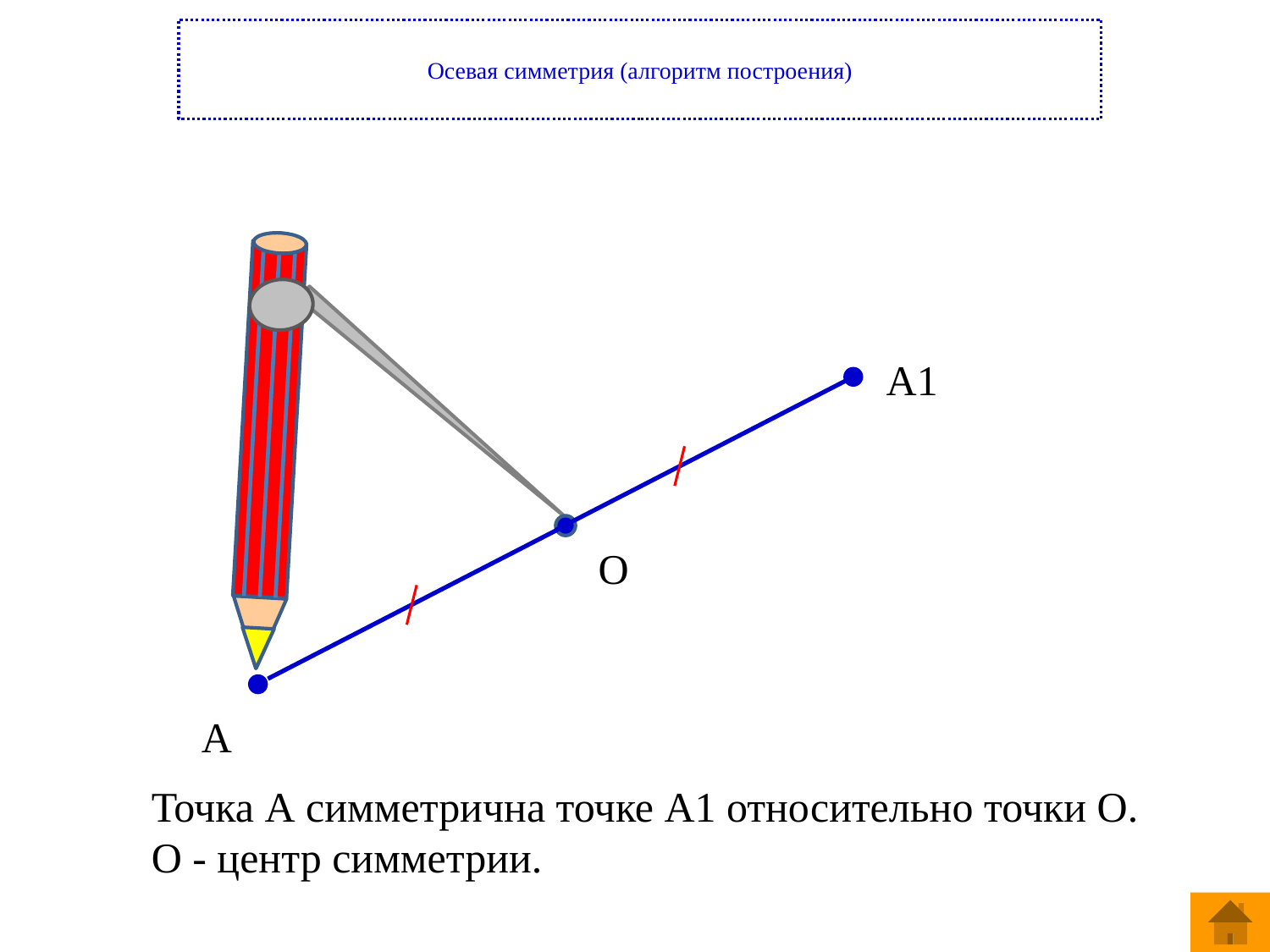

# Осевая симметрия (алгоритм построения)

А1

О

А
Точка А симметрична точке А1 относительно точки О.
О - центр симметрии.